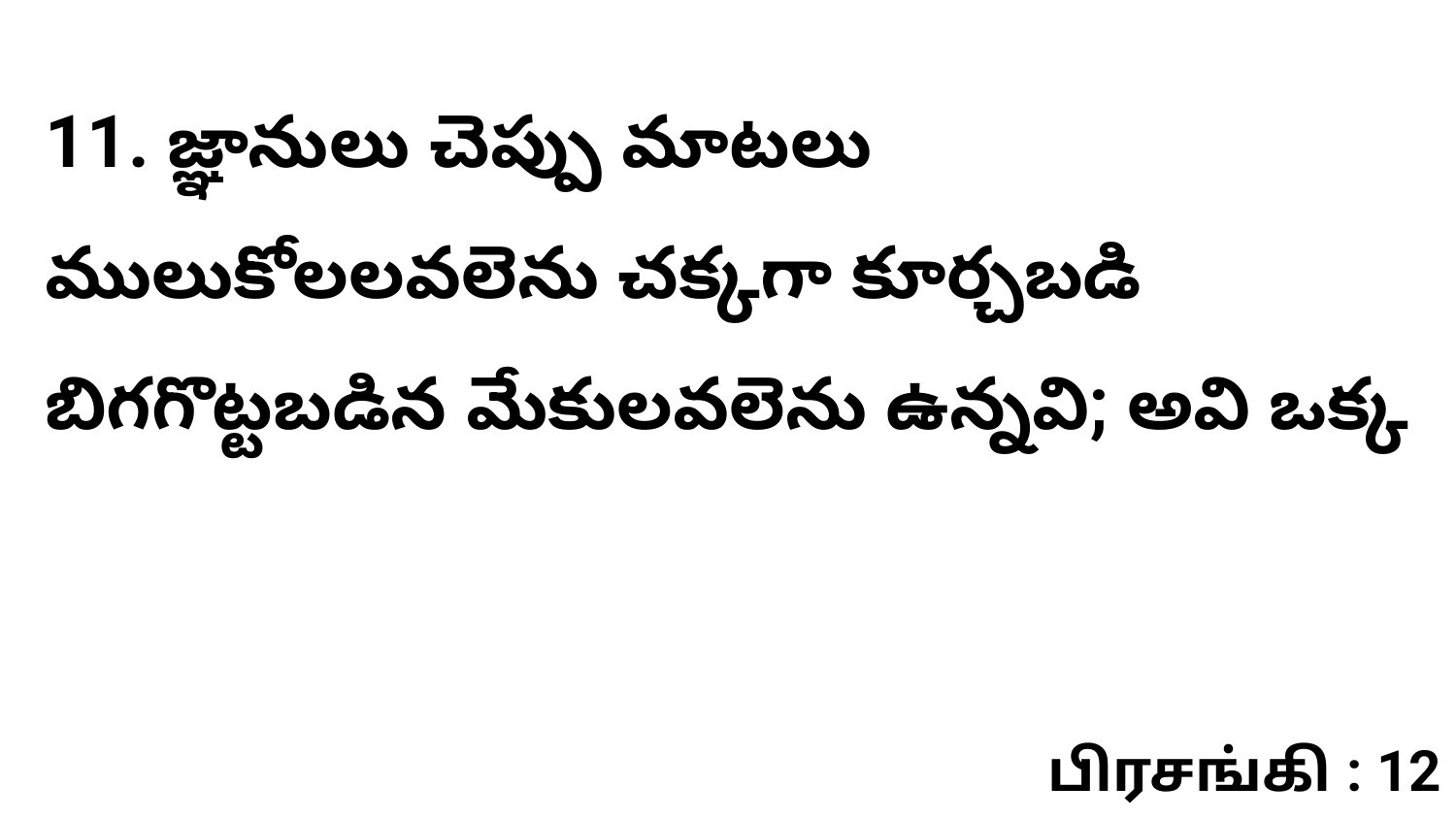

11. జ్ఞానులు చెప్పు మాటలు ములుకోలలవలెను చక్కగా కూర్చబడి బిగగొట్టబడిన మేకులవలెను ఉన్నవి; అవి ఒక్క
பிரசங்கி : 12